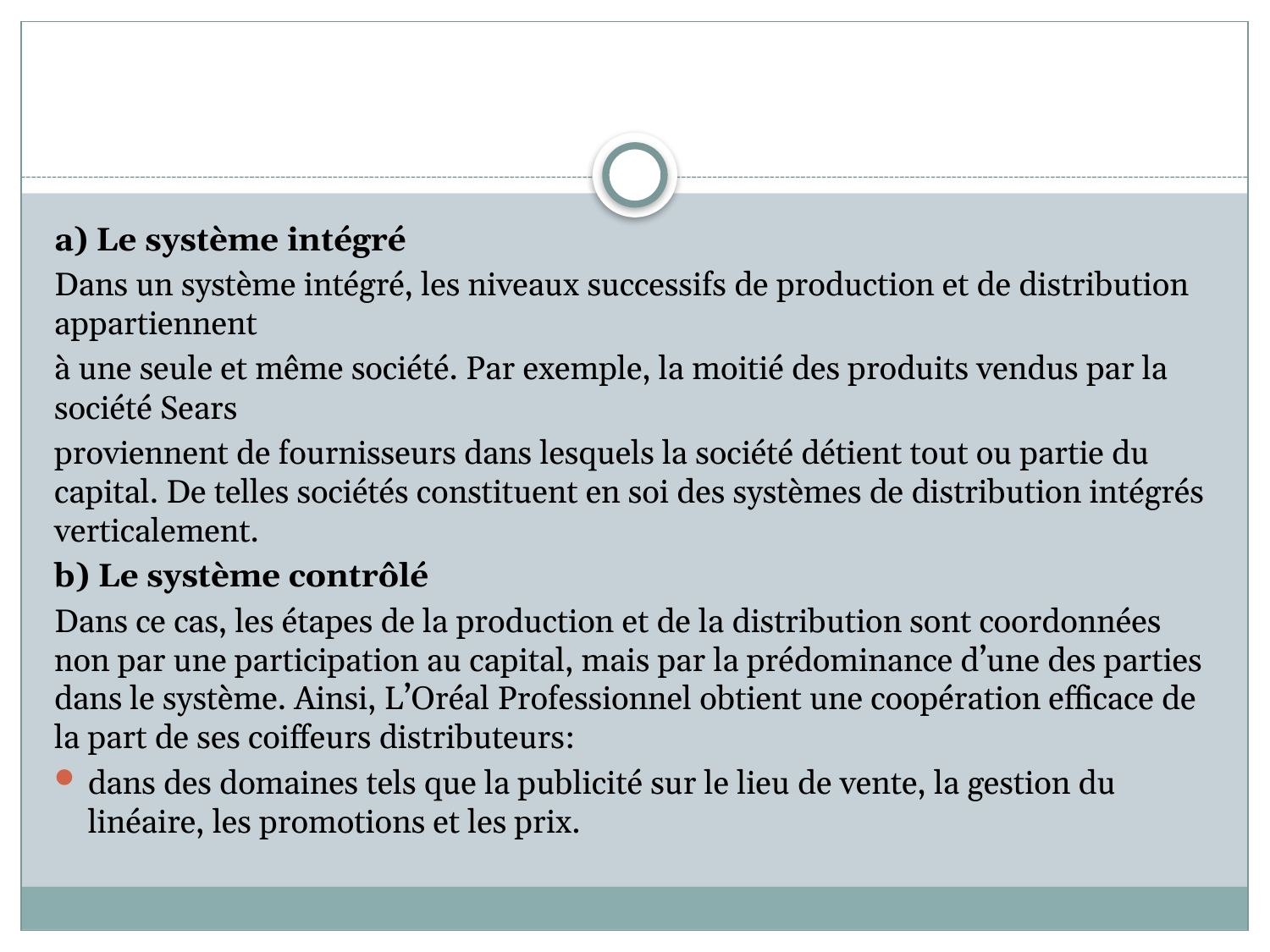

#
a) Le système intégré
Dans un système intégré, les niveaux successifs de production et de distribution appartiennent
à une seule et même société. Par exemple, la moitié des produits vendus par la société Sears
proviennent de fournisseurs dans lesquels la société détient tout ou partie du capital. De telles sociétés constituent en soi des systèmes de distribution intégrés verticalement.
b) Le système contrôlé
Dans ce cas, les étapes de la production et de la distribution sont coordonnées non par une participation au capital, mais par la prédominance d’une des parties dans le système. Ainsi, L’Oréal Professionnel obtient une coopération efficace de la part de ses coiffeurs distributeurs:
dans des domaines tels que la publicité sur le lieu de vente, la gestion du linéaire, les promotions et les prix.